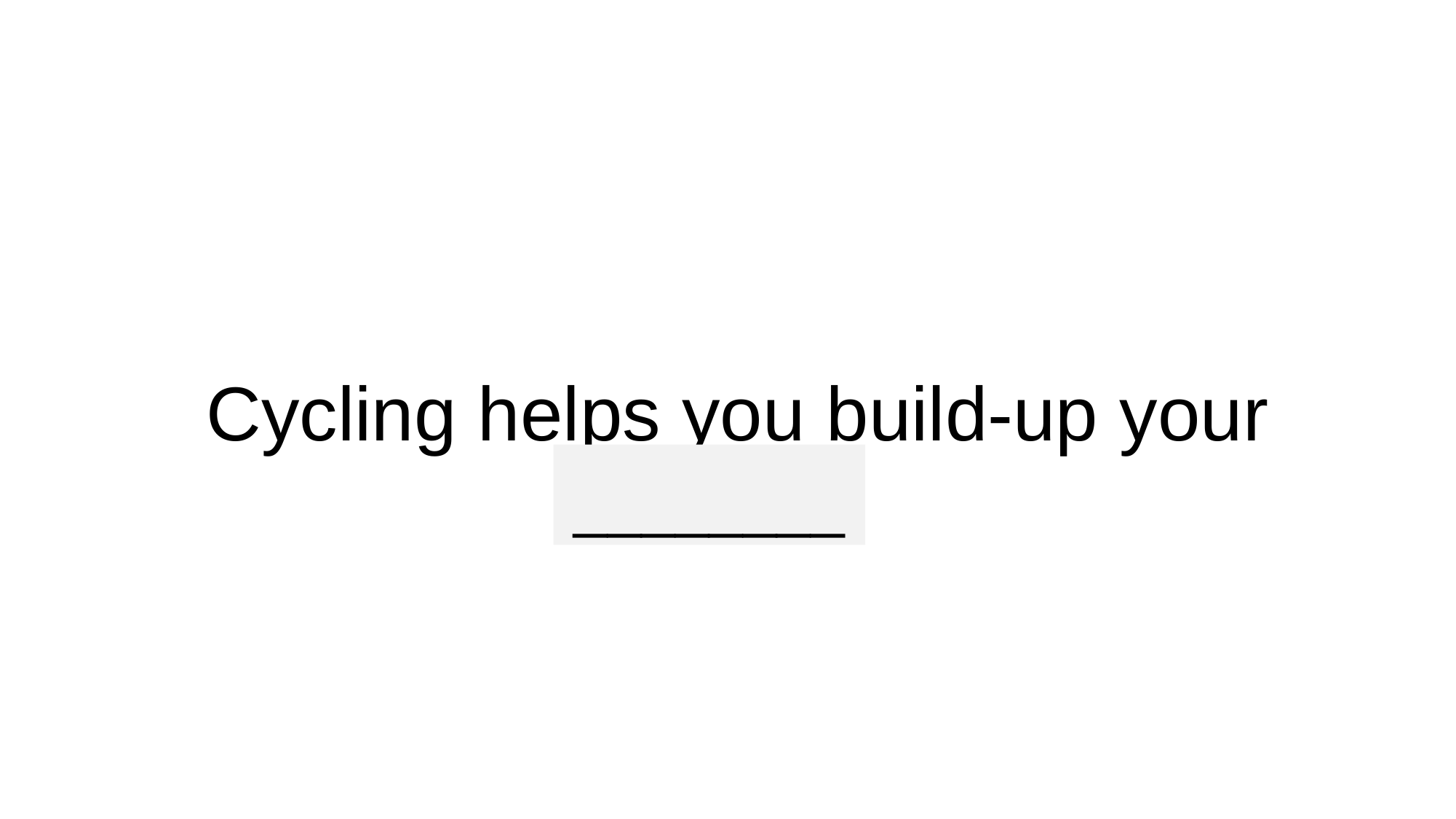

# Cycling helps you build-up your strength.
________